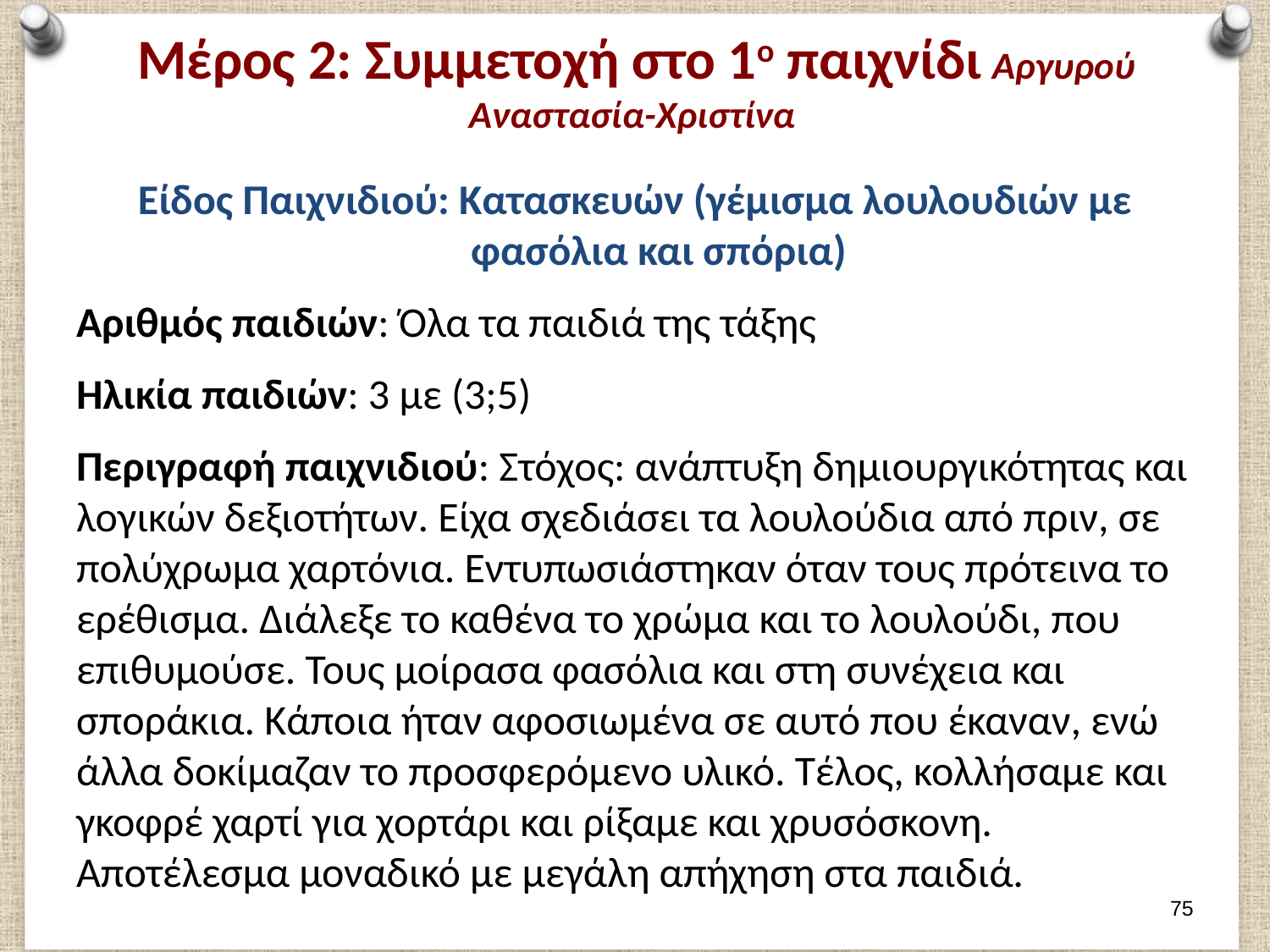

# Μέρος 2: Συμμετοχή στο 1ο παιχνίδι Αργυρού Αναστασία-Χριστίνα
Είδος Παιχνιδιού: Κατασκευών (γέμισμα λουλουδιών με φασόλια και σπόρια)
Αριθμός παιδιών: Όλα τα παιδιά της τάξης
Ηλικία παιδιών: 3 με (3;5)
Περιγραφή παιχνιδιού: Στόχος: ανάπτυξη δημιουργικότητας και λογικών δεξιοτήτων. Είχα σχεδιάσει τα λουλούδια από πριν, σε πολύχρωμα χαρτόνια. Εντυπωσιάστηκαν όταν τους πρότεινα το ερέθισμα. Διάλεξε το καθένα το χρώμα και το λουλούδι, που επιθυμούσε. Τους μοίρασα φασόλια και στη συνέχεια και σποράκια. Κάποια ήταν αφοσιωμένα σε αυτό που έκαναν, ενώ άλλα δοκίμαζαν το προσφερόμενο υλικό. Τέλος, κολλήσαμε και γκοφρέ χαρτί για χορτάρι και ρίξαμε και χρυσόσκονη. Αποτέλεσμα μοναδικό με μεγάλη απήχηση στα παιδιά.
75